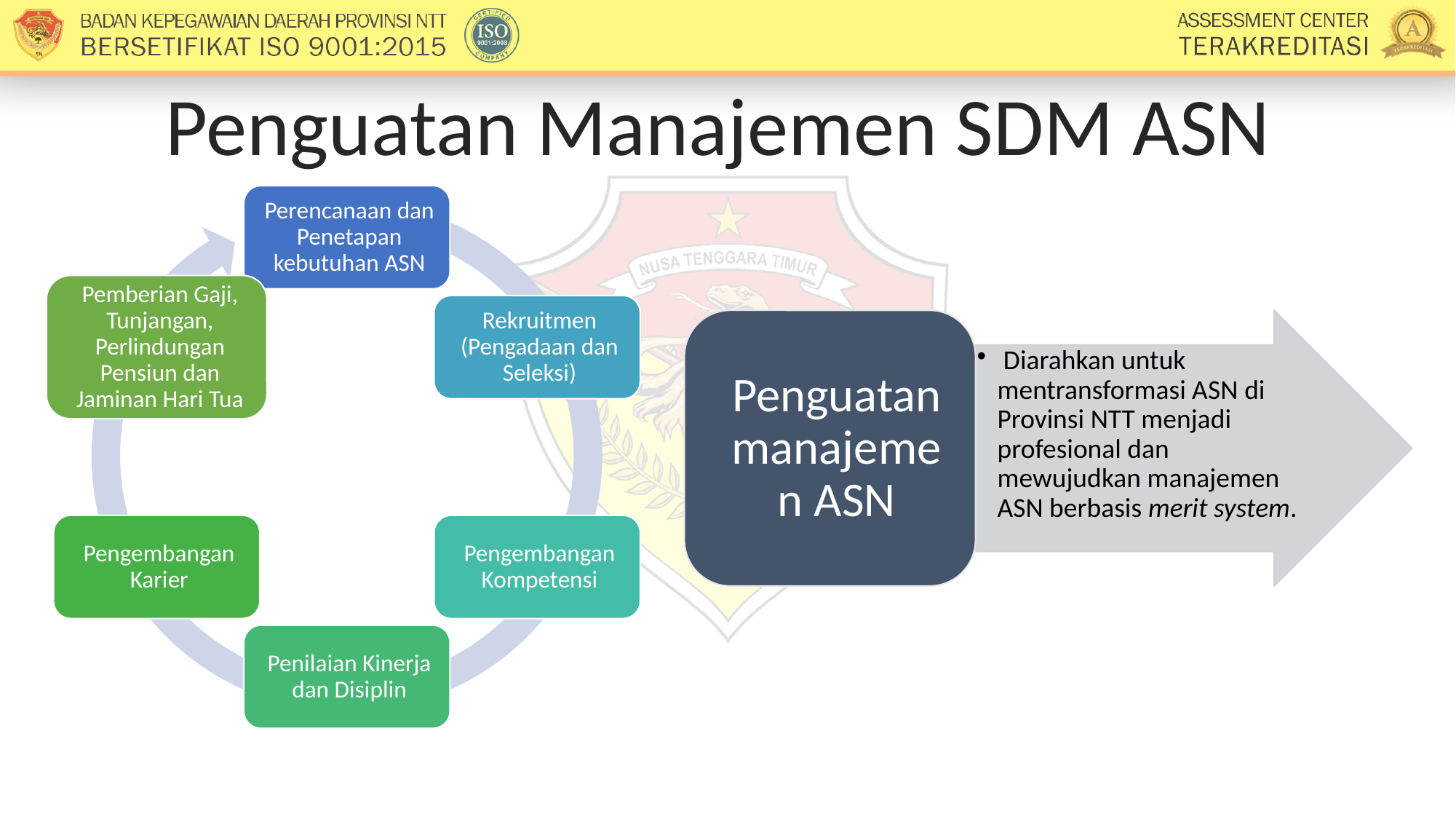

Penguatan Manajemen SDM ASN
Perencanaan dan Penetapan kebutuhan ASN
Rekruitmen (Pengadaan dan Seleksi)
Pengembangan Kompetensi
Penilaian Kinerja dan Disiplin
Pengembangan Karier
Pemberian Gaji, Tunjangan, Perlindungan Pensiun dan Jaminan Hari Tua
 Diarahkan untuk mentransformasi ASN di Provinsi NTT menjadi profesional dan mewujudkan manajemen ASN berbasis merit system.
Penguatan manajemen ASN